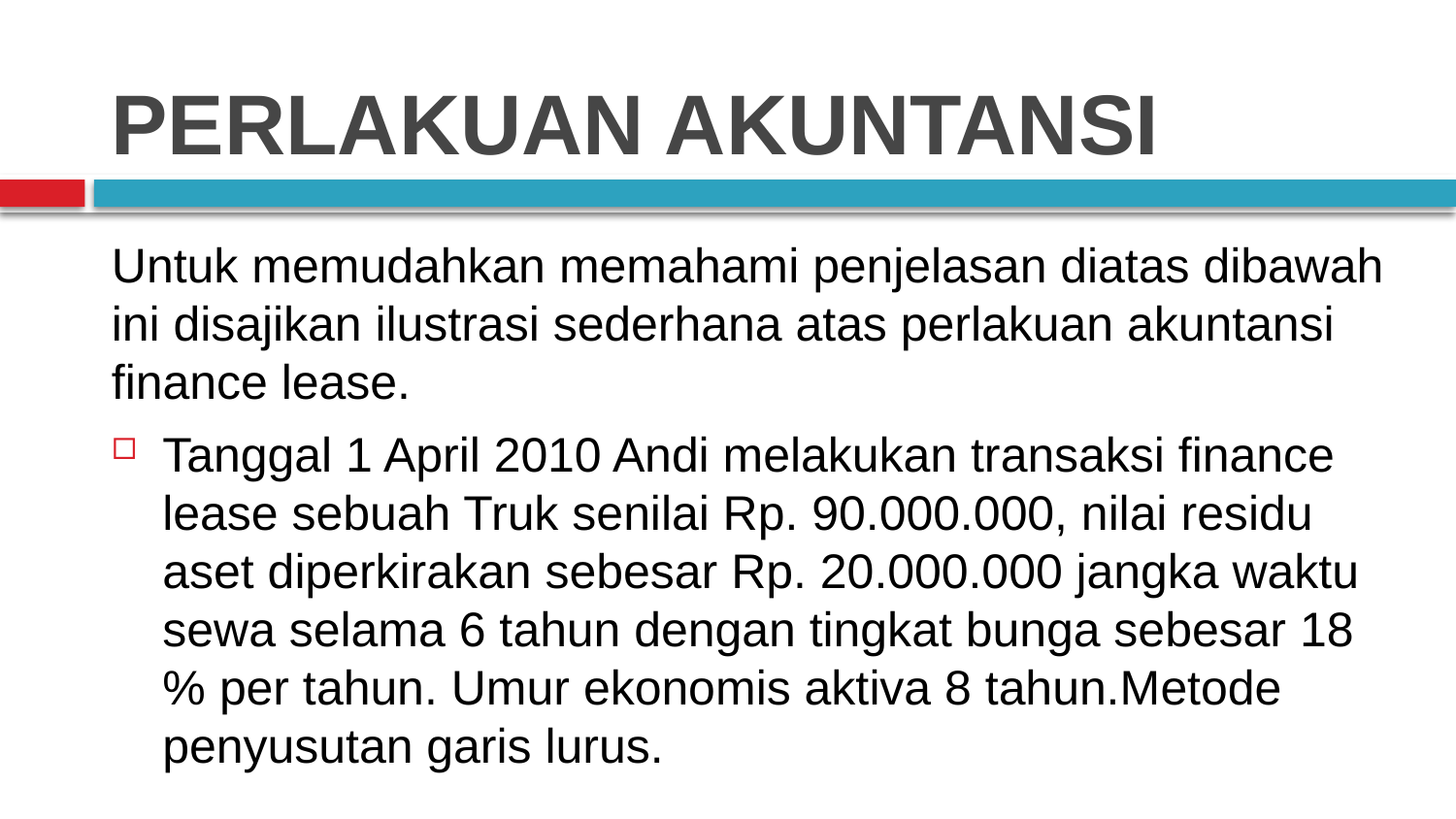

# PERLAKUAN AKUNTANSI
Untuk memudahkan memahami penjelasan diatas dibawah ini disajikan ilustrasi sederhana atas perlakuan akuntansi finance lease.
Tanggal 1 April 2010 Andi melakukan transaksi finance lease sebuah Truk senilai Rp. 90.000.000, nilai residu aset diperkirakan sebesar Rp. 20.000.000 jangka waktu sewa selama 6 tahun dengan tingkat bunga sebesar 18 % per tahun. Umur ekonomis aktiva 8 tahun.Metode penyusutan garis lurus.